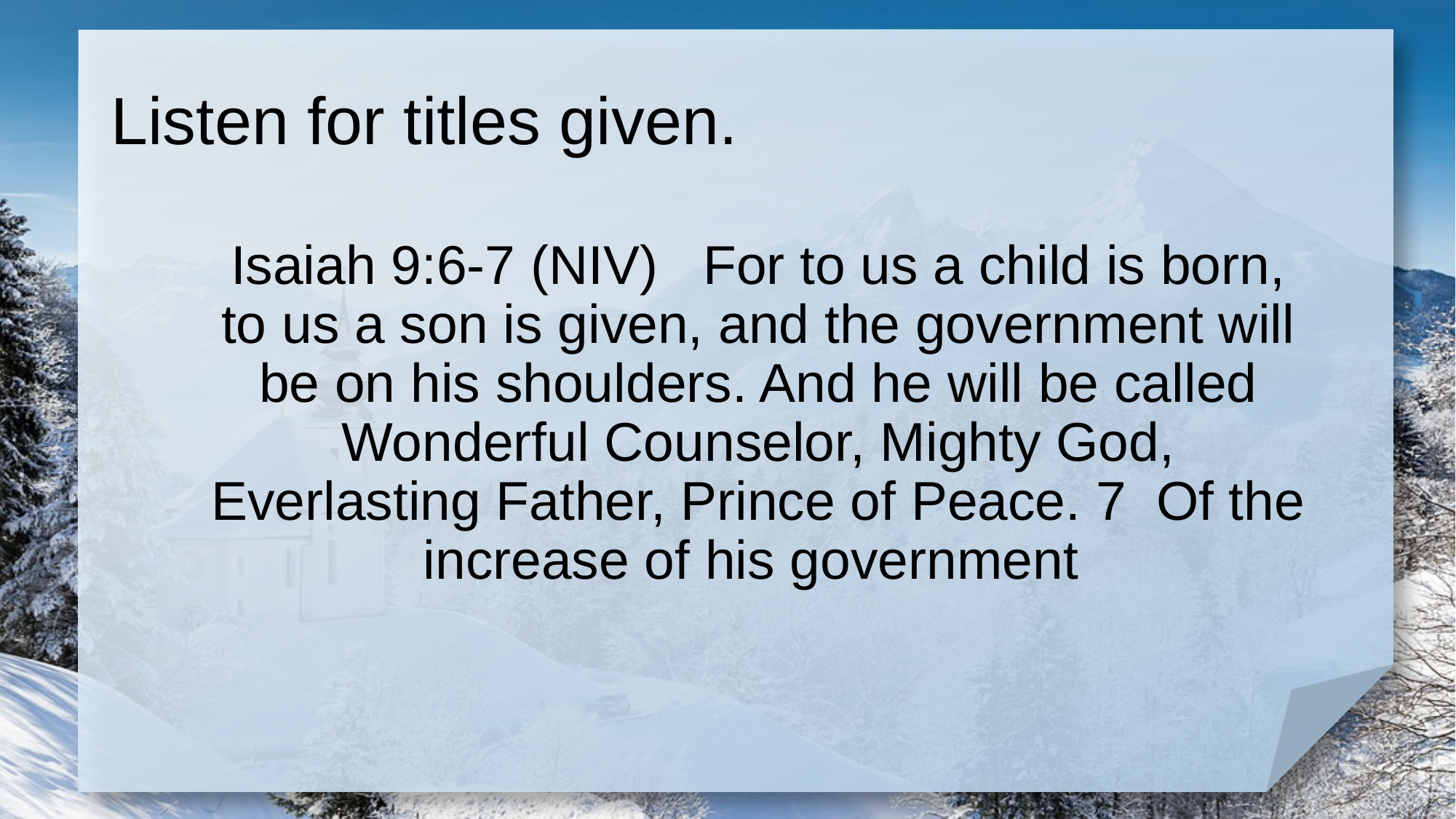

# Listen for titles given.
Isaiah 9:6-7 (NIV)   For to us a child is born, to us a son is given, and the government will be on his shoulders. And he will be called Wonderful Counselor, Mighty God, Everlasting Father, Prince of Peace. 7  Of the increase of his government